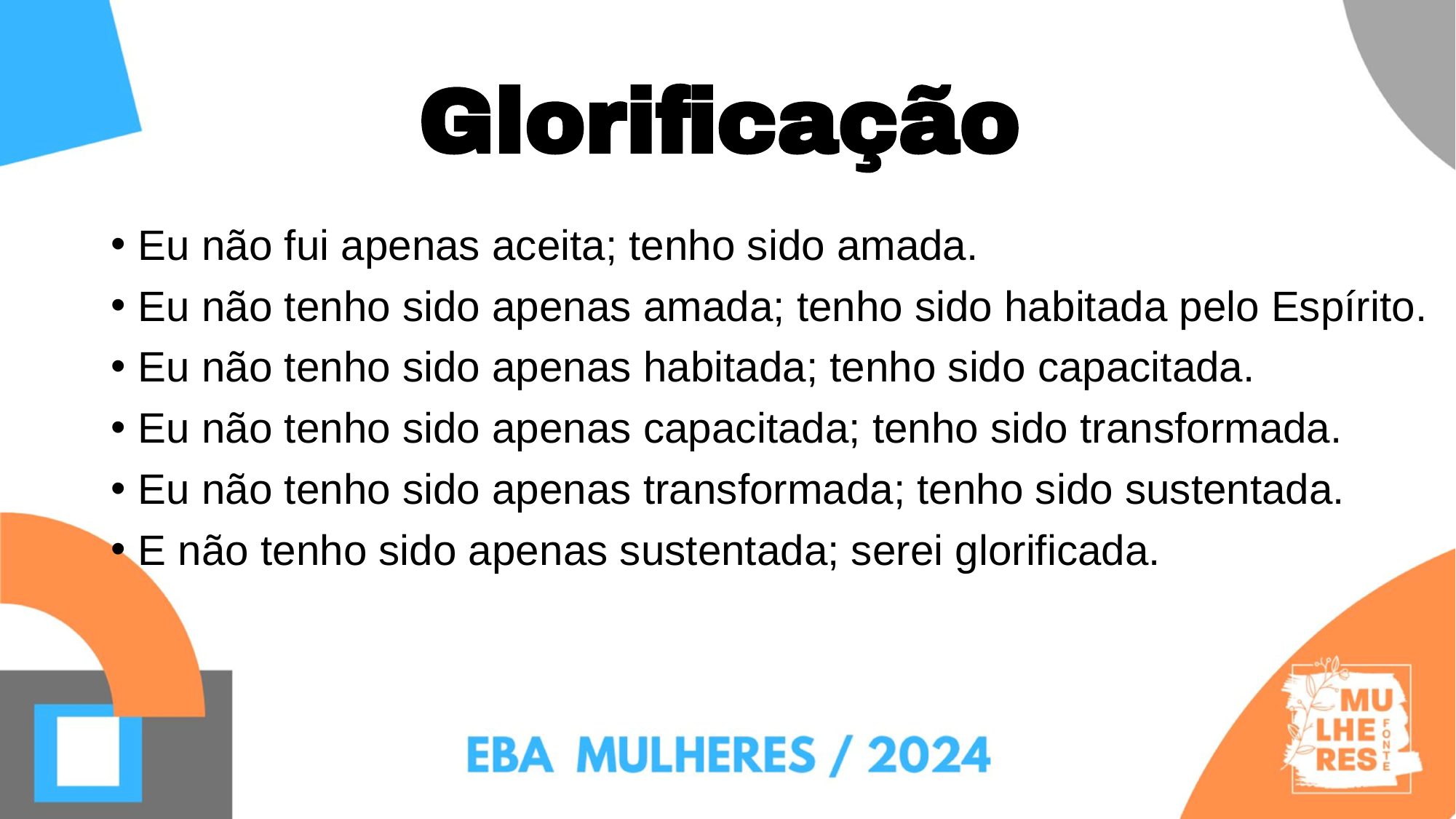

# Glorificação
Eu não fui apenas aceita; tenho sido amada.
Eu não tenho sido apenas amada; tenho sido habitada pelo Espírito.
Eu não tenho sido apenas habitada; tenho sido capacitada.
Eu não tenho sido apenas capacitada; tenho sido transformada.
Eu não tenho sido apenas transformada; tenho sido sustentada.
E não tenho sido apenas sustentada; serei glorificada.